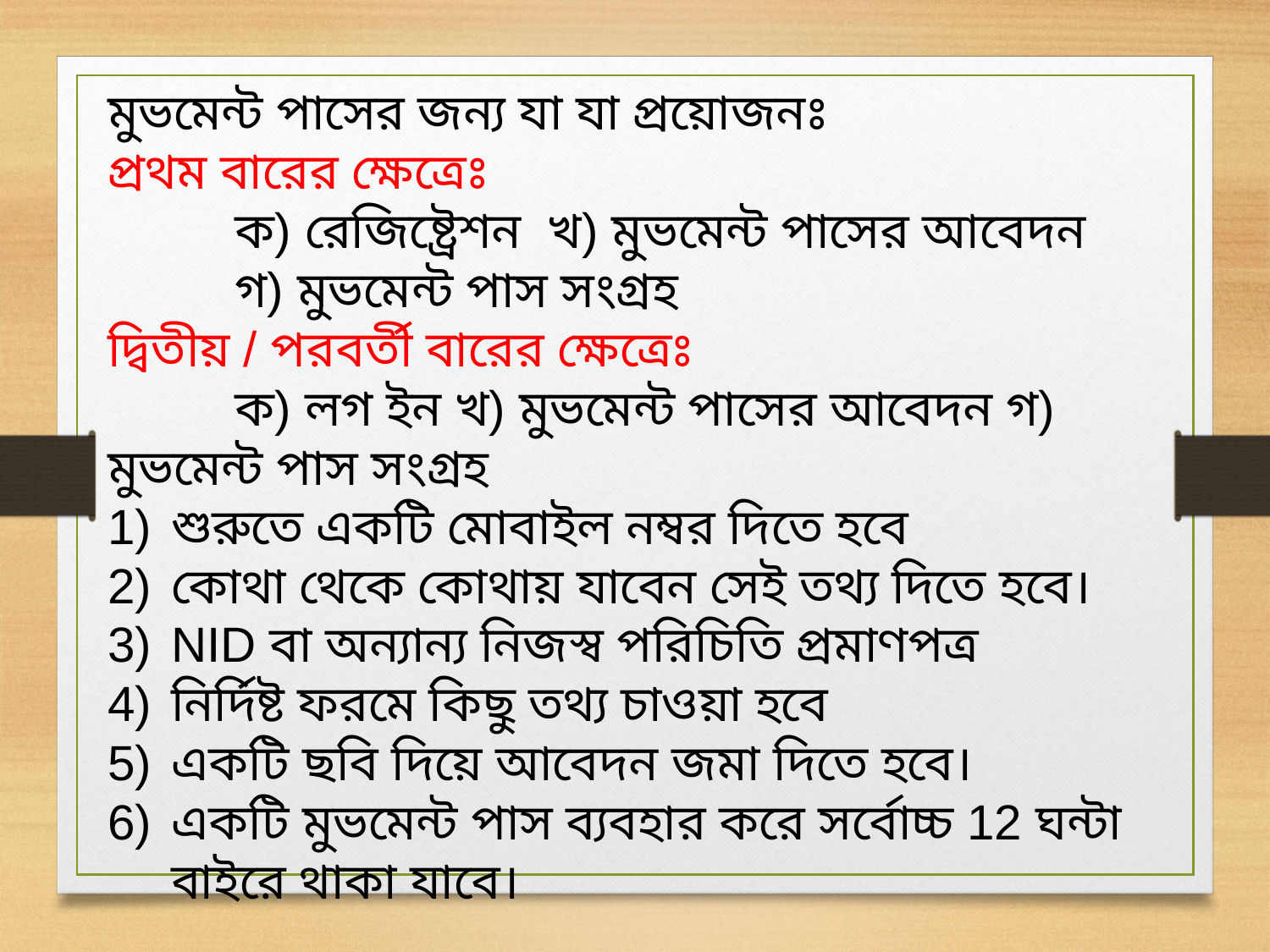

মুভমেন্ট পাসের জন্য যা যা প্রয়োজনঃ
প্রথম বারের ক্ষেত্রেঃ
	ক) রেজিষ্ট্রেশন  খ) মুভমেন্ট পাসের আবেদন
	গ) মুভমেন্ট পাস সংগ্রহ
দ্বিতীয় / পরবর্তী বারের ক্ষেত্রেঃ
	ক) লগ ইন খ) মুভমেন্ট পাসের আবেদন গ) মুভমেন্ট পাস সংগ্রহ
শুরুতে একটি মোবাইল নম্বর দিতে হবে
কোথা থেকে কোথায় যাবেন সেই তথ্য দিতে হবে।
NID বা অন্যান্য নিজস্ব পরিচিতি প্রমাণপত্র
নির্দিষ্ট ফরমে কিছু তথ্য চাওয়া হবে
একটি ছবি দিয়ে আবেদন জমা দিতে হবে।
একটি মুভমেন্ট পাস ব্যবহার করে সর্বোচ্চ 12 ঘন্টা বাইরে থাকা যাবে।